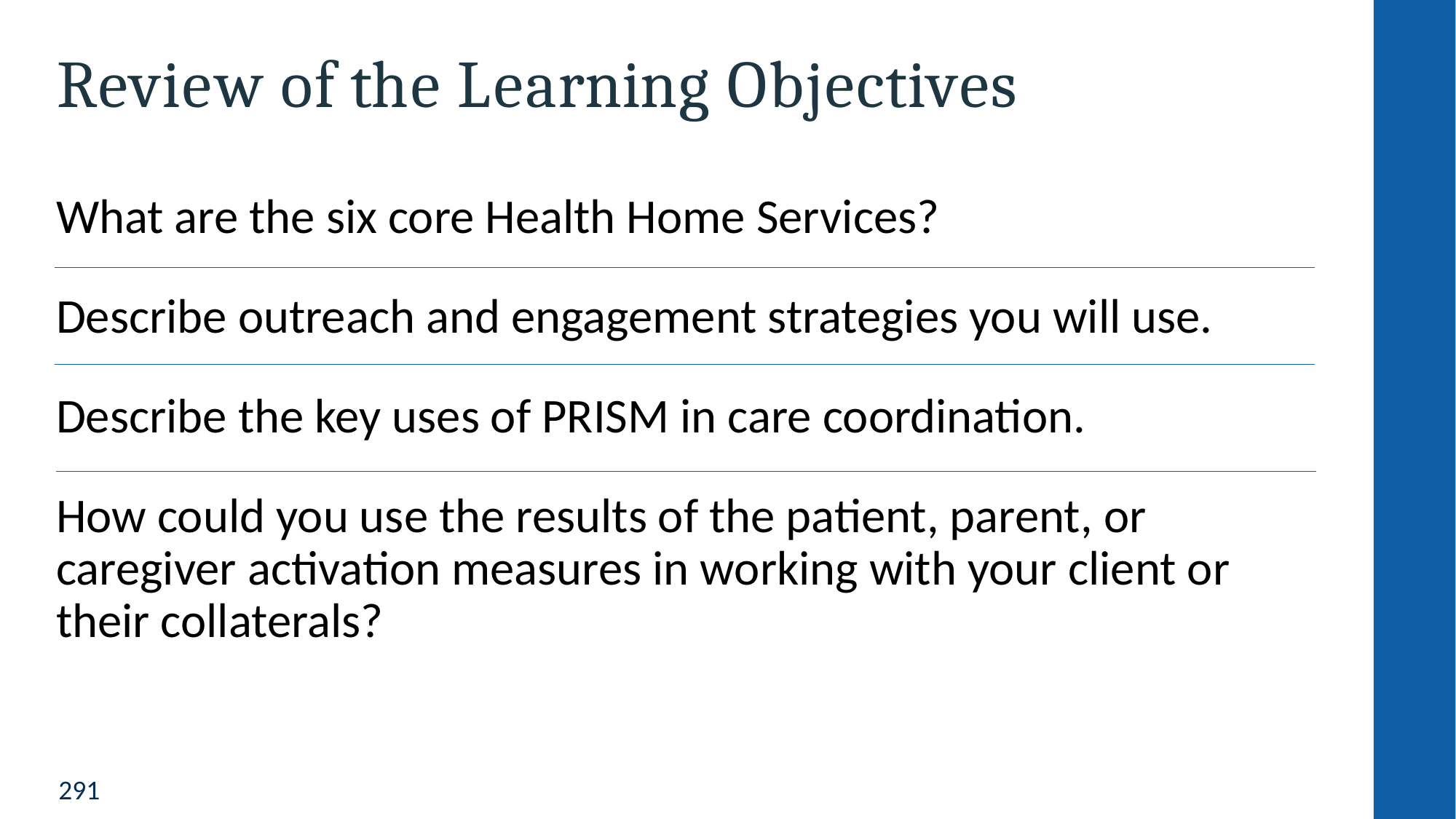

# Review of the Learning Objectives
What are the six core Health Home Services?
Describe outreach and engagement strategies you will use.
Describe the key uses of PRISM in care coordination.
How could you use the results of the patient, parent, or caregiver activation measures in working with your client or their collaterals?